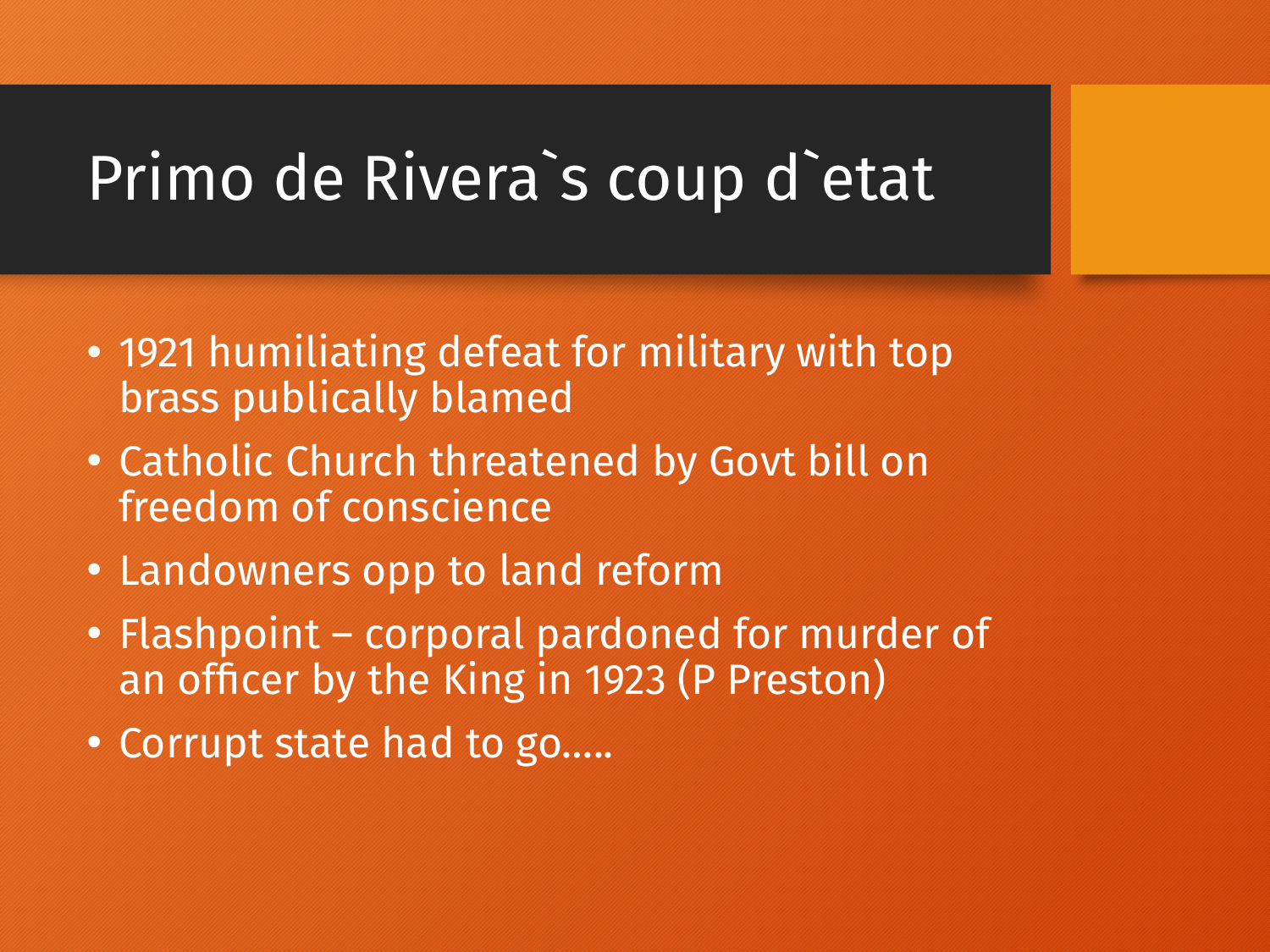

# Primo de Rivera`s coup d`etat
1921 humiliating defeat for military with top brass publically blamed
Catholic Church threatened by Govt bill on freedom of conscience
Landowners opp to land reform
Flashpoint – corporal pardoned for murder of an officer by the King in 1923 (P Preston)
Corrupt state had to go…..